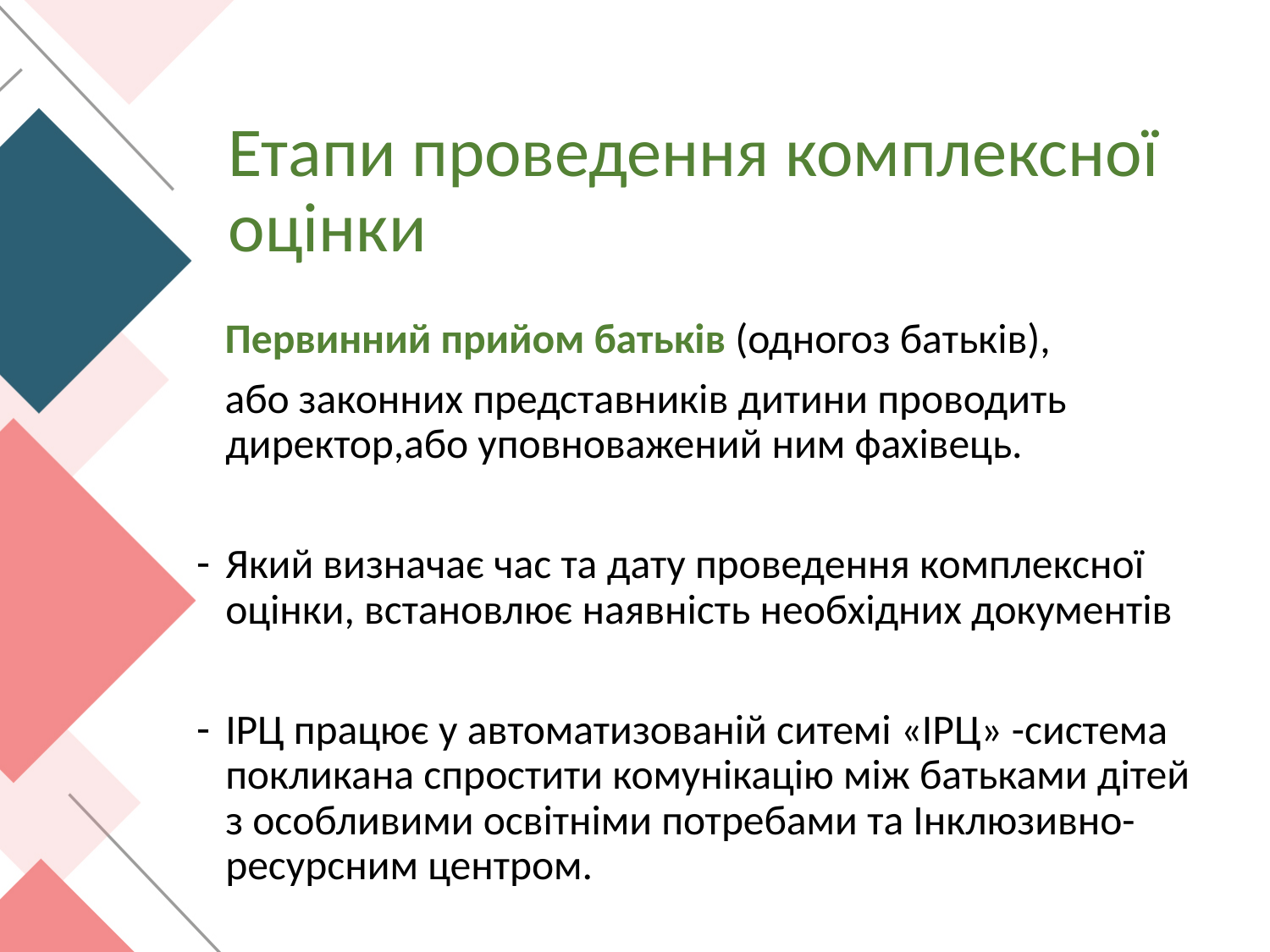

# Етапи проведення комплексної оцінки
   Первинний прийом батьків (одногоз батьків),
   або законних представників дитини проводить директор,або уповноважений ним фахівець.

Який визначає час та дату проведення комплексної оцінки, встановлює наявність необхідних документів

ІРЦ працює у автоматизованій ситемі «ІРЦ» -система покликана спростити комунікацію між батьками дітей з особливими освітніми потребами та Інклюзивно-ресурсним центром.